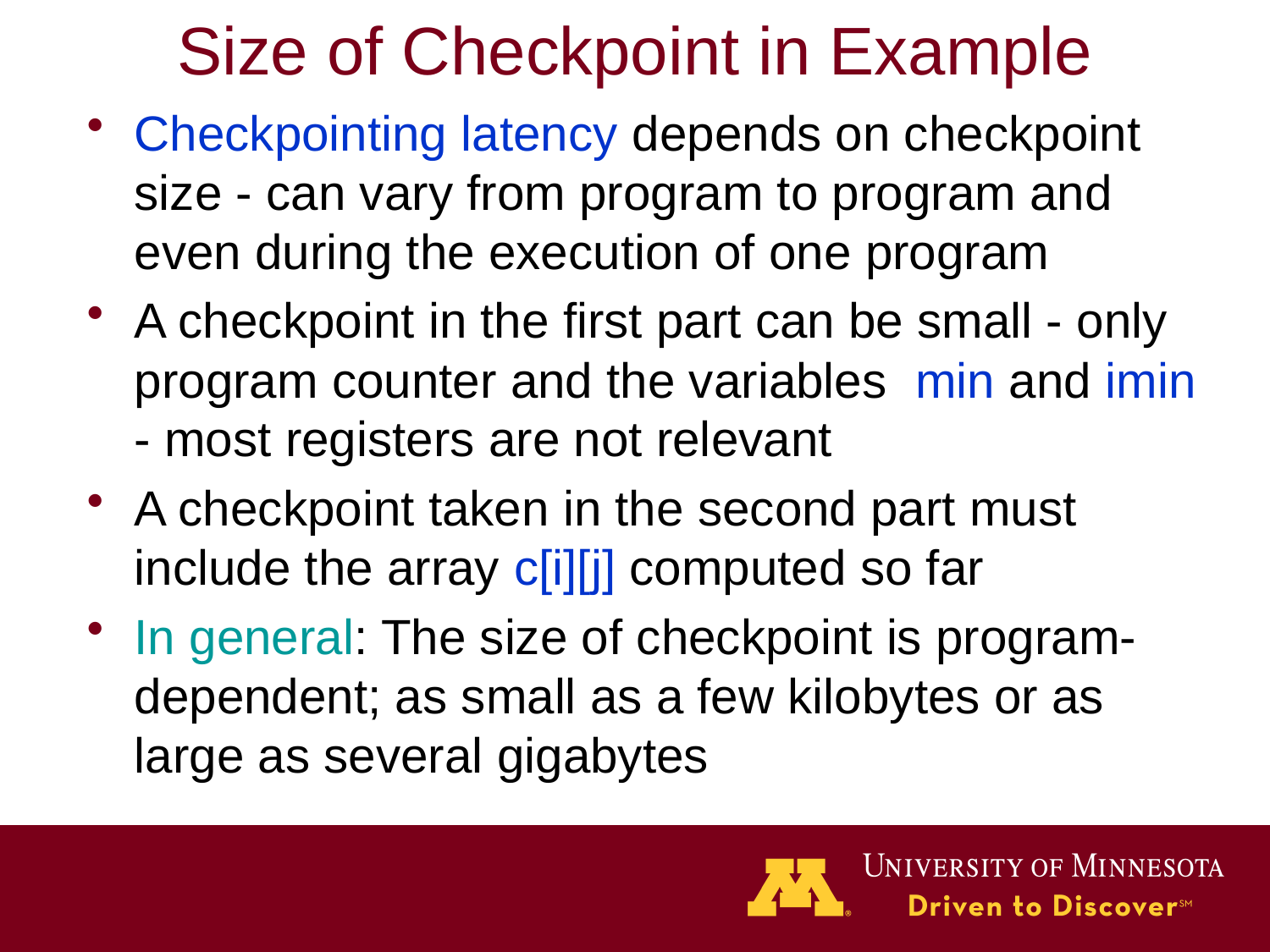

# Size of Checkpoint in Example
Checkpointing latency depends on checkpoint size - can vary from program to program and even during the execution of one program
A checkpoint in the first part can be small - only program counter and the variables  min and imin - most registers are not relevant
A checkpoint taken in the second part must include the array c[i][j] computed so far
In general: The size of checkpoint is program-dependent; as small as a few kilobytes or as large as several gigabytes